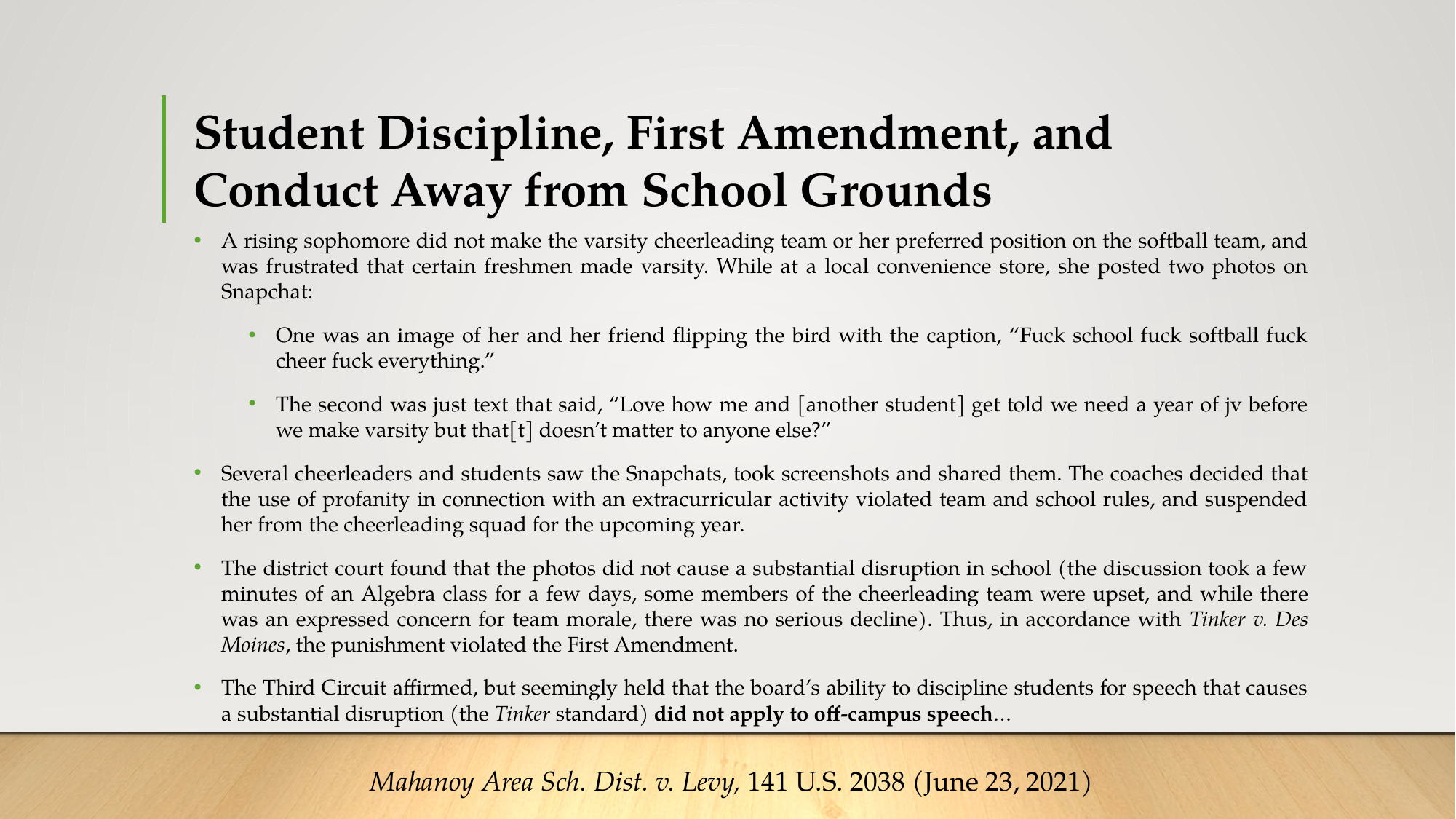

# Student Discipline, First Amendment, and Conduct Away from School Grounds
A rising sophomore did not make the varsity cheerleading team or her preferred position on the softball team, and was frustrated that certain freshmen made varsity. While at a local convenience store, she posted two photos on Snapchat:
One was an image of her and her friend flipping the bird with the caption, “Fuck school fuck softball fuck cheer fuck everything.”
The second was just text that said, “Love how me and [another student] get told we need a year of jv before we make varsity but that[t] doesn’t matter to anyone else?”
Several cheerleaders and students saw the Snapchats, took screenshots and shared them. The coaches decided that the use of profanity in connection with an extracurricular activity violated team and school rules, and suspended her from the cheerleading squad for the upcoming year.
The district court found that the photos did not cause a substantial disruption in school (the discussion took a few minutes of an Algebra class for a few days, some members of the cheerleading team were upset, and while there was an expressed concern for team morale, there was no serious decline). Thus, in accordance with Tinker v. Des Moines, the punishment violated the First Amendment.
The Third Circuit affirmed, but seemingly held that the board’s ability to discipline students for speech that causes a substantial disruption (the Tinker standard) did not apply to off-campus speech…

Mahanoy Area Sch. Dist. v. Levy, 141 U.S. 2038 (June 23, 2021)